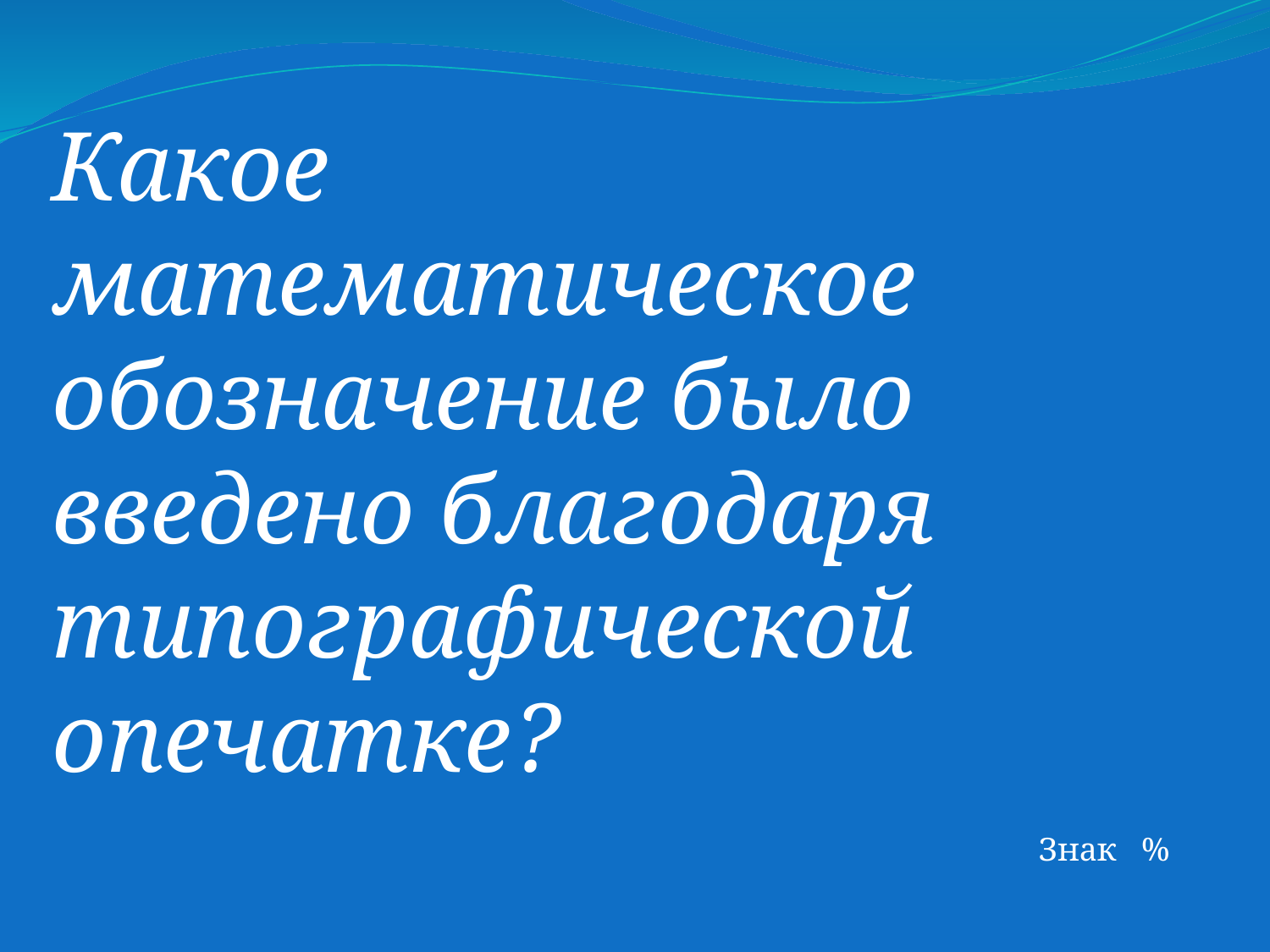

Какое математическое обозначение было введено благодаря типографической опечатке?

Знак   %